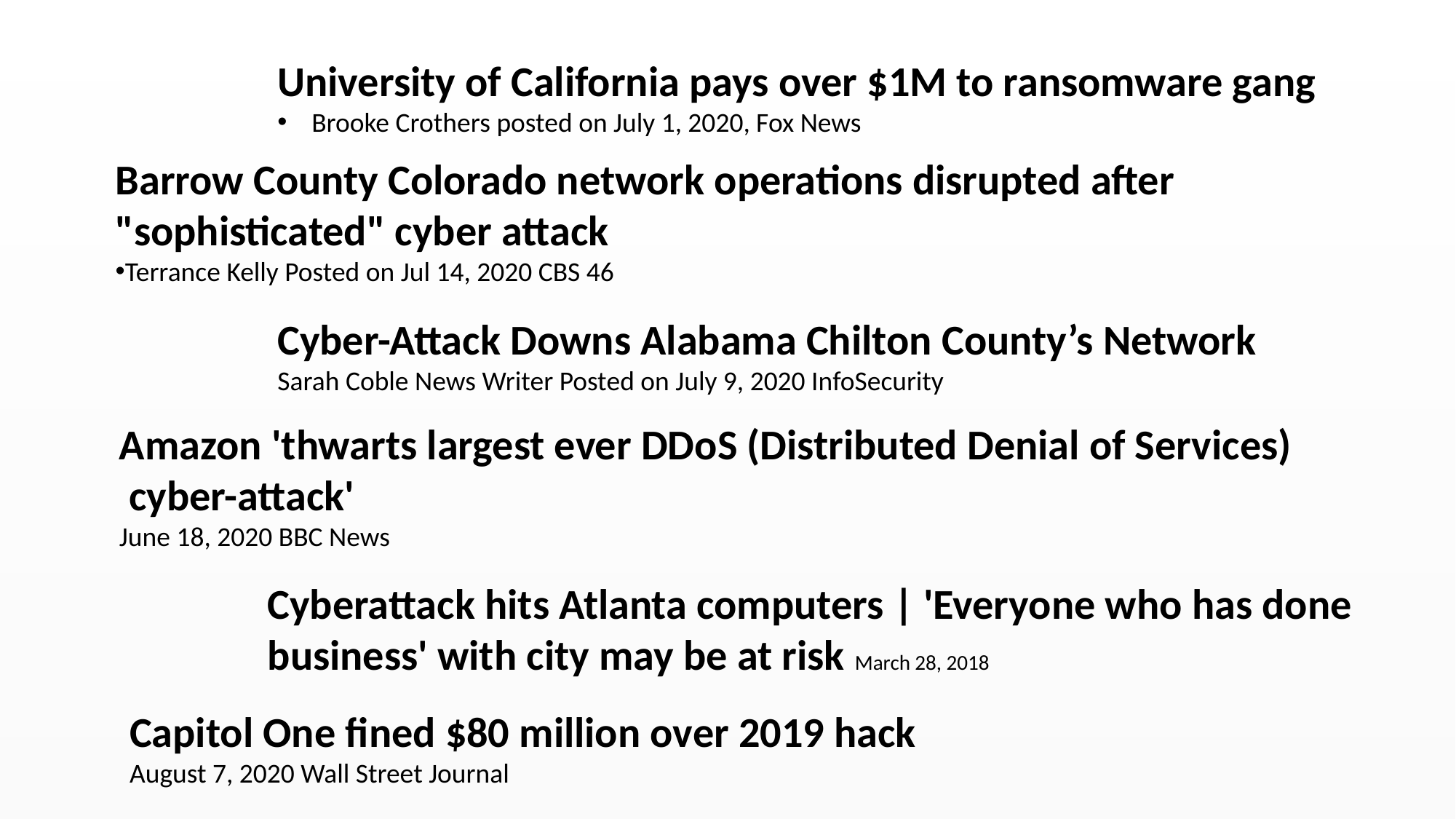

University of California pays over $1M to ransomware gang
Brooke Crothers posted on July 1, 2020, Fox News
Barrow County Colorado network operations disrupted after "sophisticated" cyber attack
Terrance Kelly Posted on Jul 14, 2020 CBS 46

Cyber-Attack Downs Alabama Chilton County’s Network
Sarah Coble News Writer Posted on July 9, 2020 InfoSecurity

Amazon 'thwarts largest ever DDoS (Distributed Denial of Services)
 cyber-attack'
June 18, 2020 BBC News
Cyberattack hits Atlanta computers | 'Everyone who has done business' with city may be at risk March 28, 2018
Capitol One fined $80 million over 2019 hack
August 7, 2020 Wall Street Journal